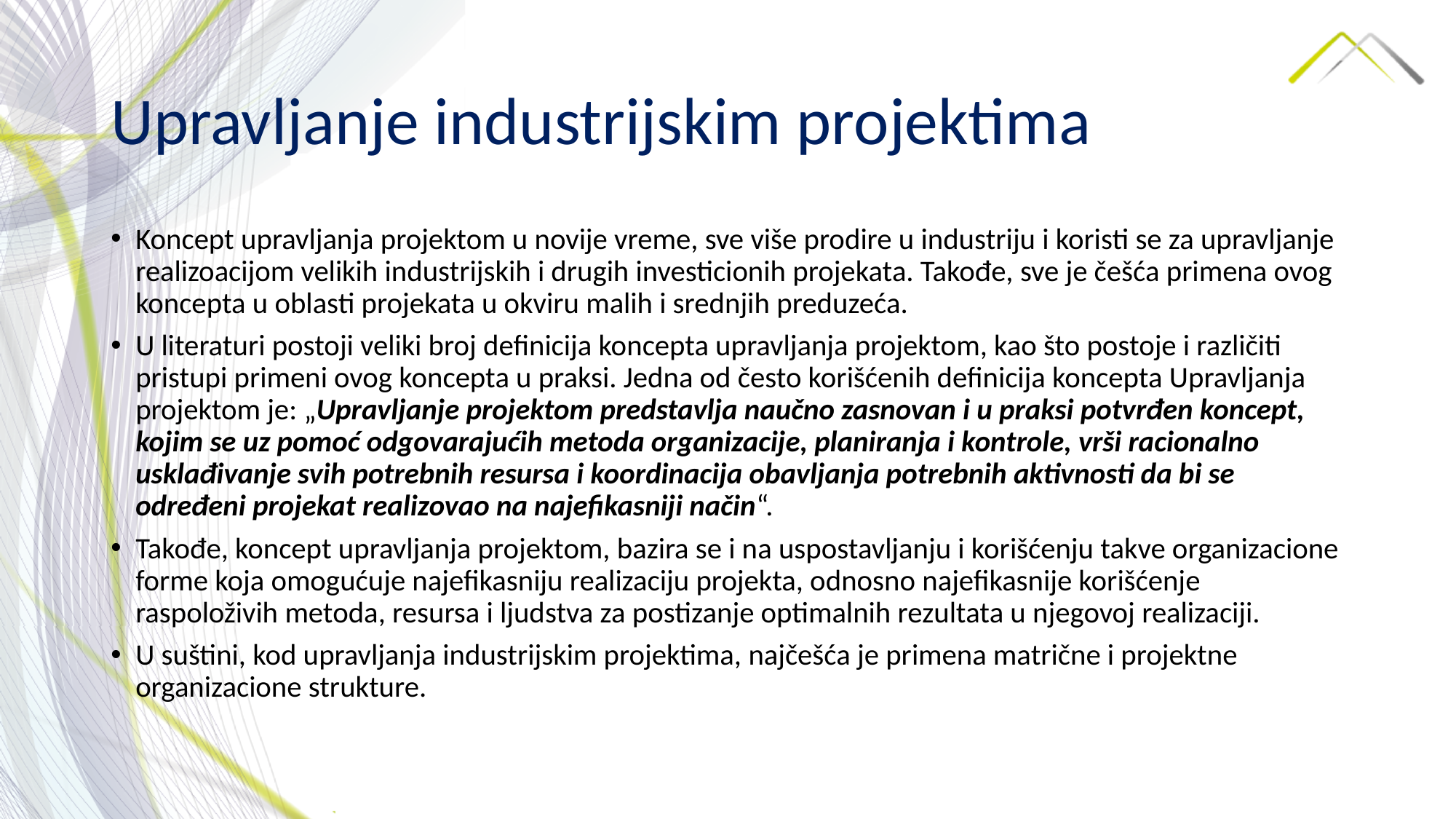

# Upravljanje industrijskim projektima
Koncept upravljanja projektom u novije vreme, sve više prodire u industriju i koristi se za upravljanje realizoacijom velikih industrijskih i drugih investicionih projekata. Takođe, sve je češća primena ovog koncepta u oblasti projekata u okviru malih i srednjih preduzeća.
U literaturi postoji veliki broj definicija koncepta upravljanja projektom, kao što postoje i različiti pristupi primeni ovog koncepta u praksi. Jedna od često korišćenih definicija koncepta Upravljanja projektom je: „Upravljanje projektom predstavlja naučno zasnovan i u praksi potvrđen koncept, kojim se uz pomoć odgovarajućih metoda organizacije, planiranja i kontrole, vrši racionalno usklađivanje svih potrebnih resursa i koordinacija obavljanja potrebnih aktivnosti da bi se određeni projekat realizovao na najefikasniji način“.
Takođe, koncept upravljanja projektom, bazira se i na uspostavljanju i korišćenju takve organizacione forme koja omogućuje najefikasniju realizaciju projekta, odnosno najefikasnije korišćenje raspoloživih metoda, resursa i ljudstva za postizanje optimalnih rezultata u njegovoj realizaciji.
U suštini, kod upravljanja industrijskim projektima, najčešća je primena matrične i projektne organizacione strukture.